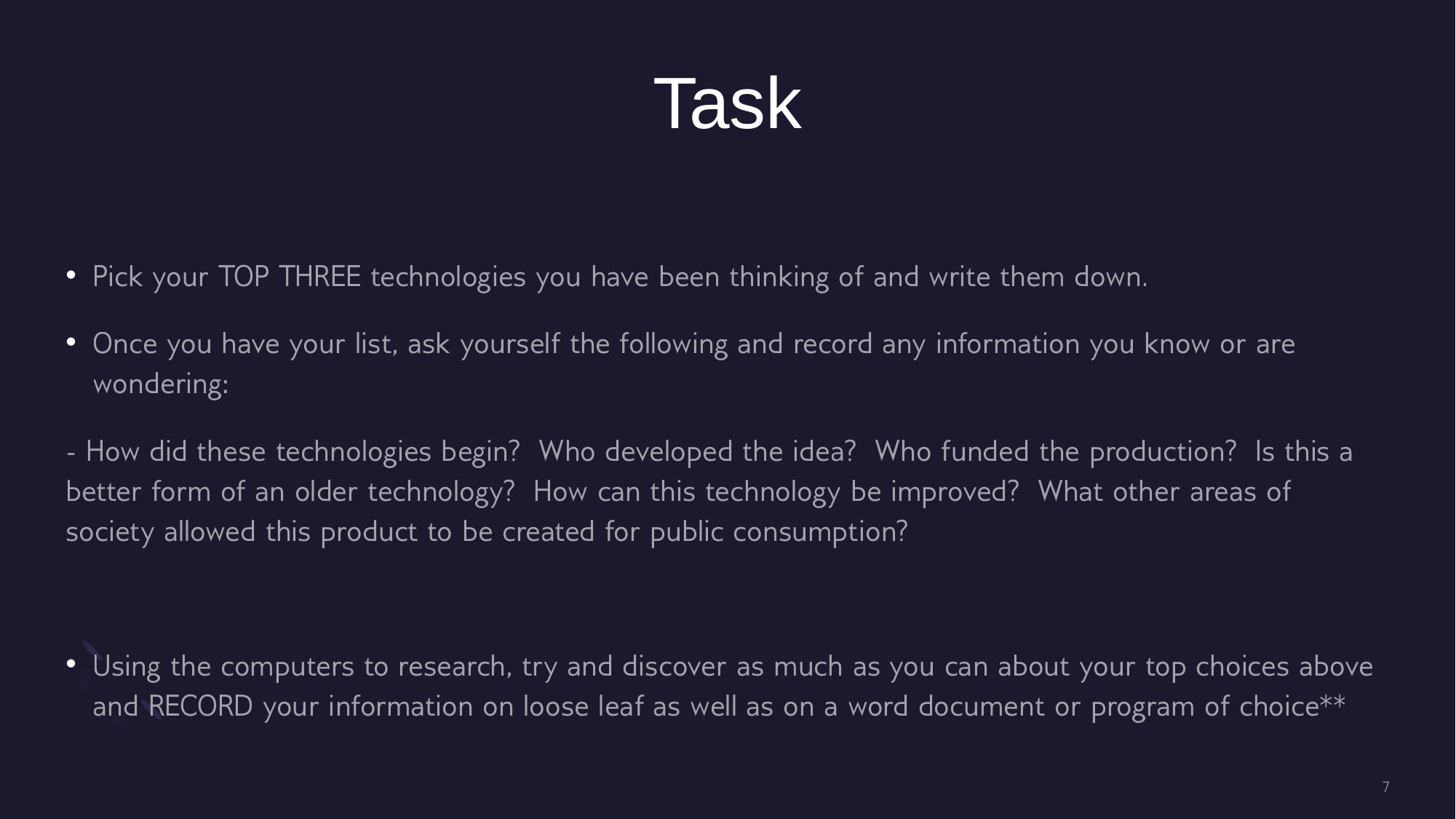

# Task
Pick your TOP THREE technologies you have been thinking of and write them down.
Once you have your list, ask yourself the following and record any information you know or are wondering:
- How did these technologies begin?  Who developed the idea?  Who funded the production?  Is this a better form of an older technology?  How can this technology be improved?  What other areas of society allowed this product to be created for public consumption?

Using the computers to research, try and discover as much as you can about your top choices above and RECORD your information on loose leaf as well as on a word document or program of choice**

7